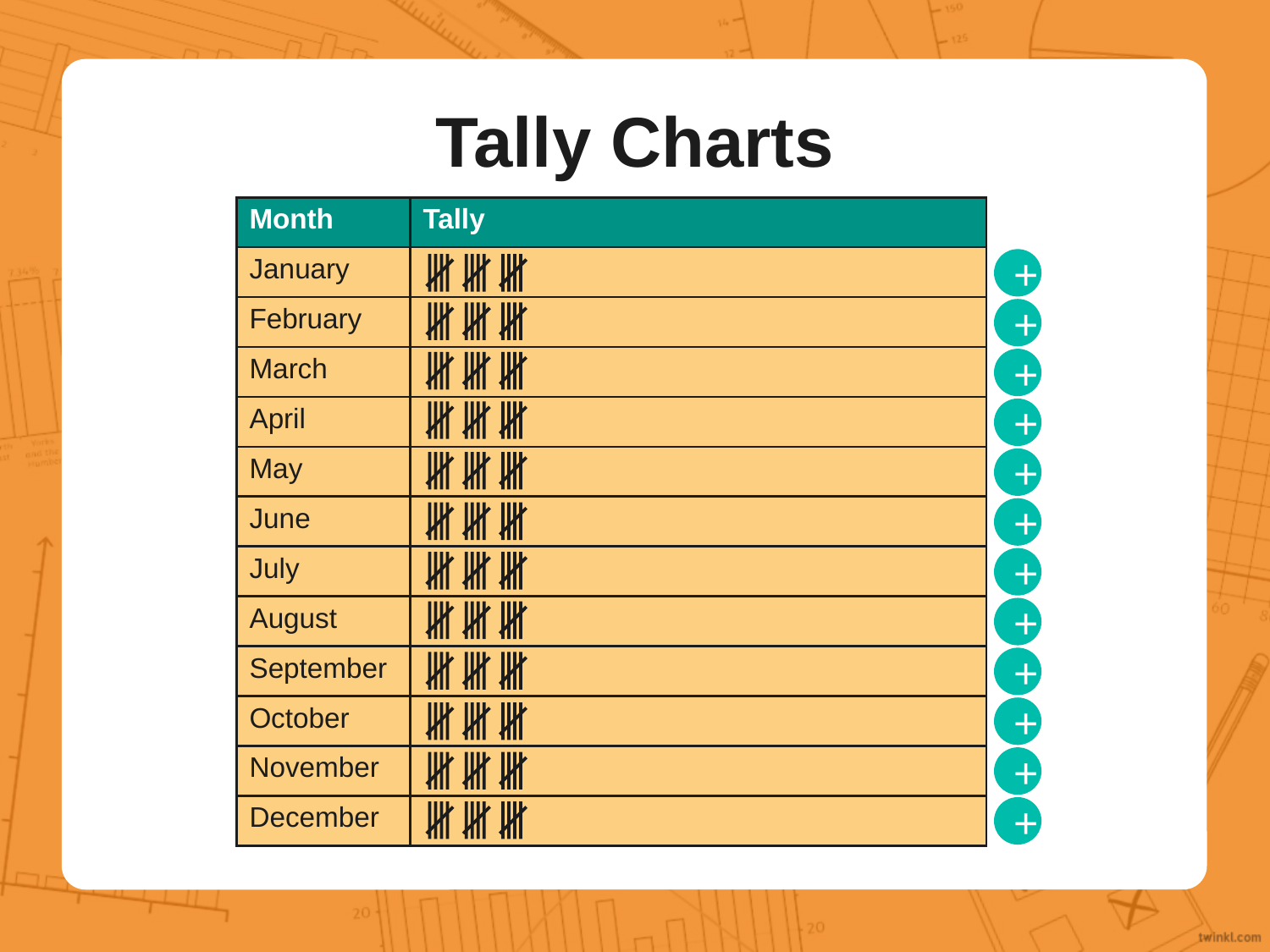

Tally Charts
| Month | Tally |
| --- | --- |
| January |  |
| February |  |
| March |  |
| April |  |
| May |  |
| June |  |
| July |  |
| August |  |
| September |  |
| October |  |
| November |  |
| December |  |
+

+

+

+

+

+

+

+

+

+

+

+